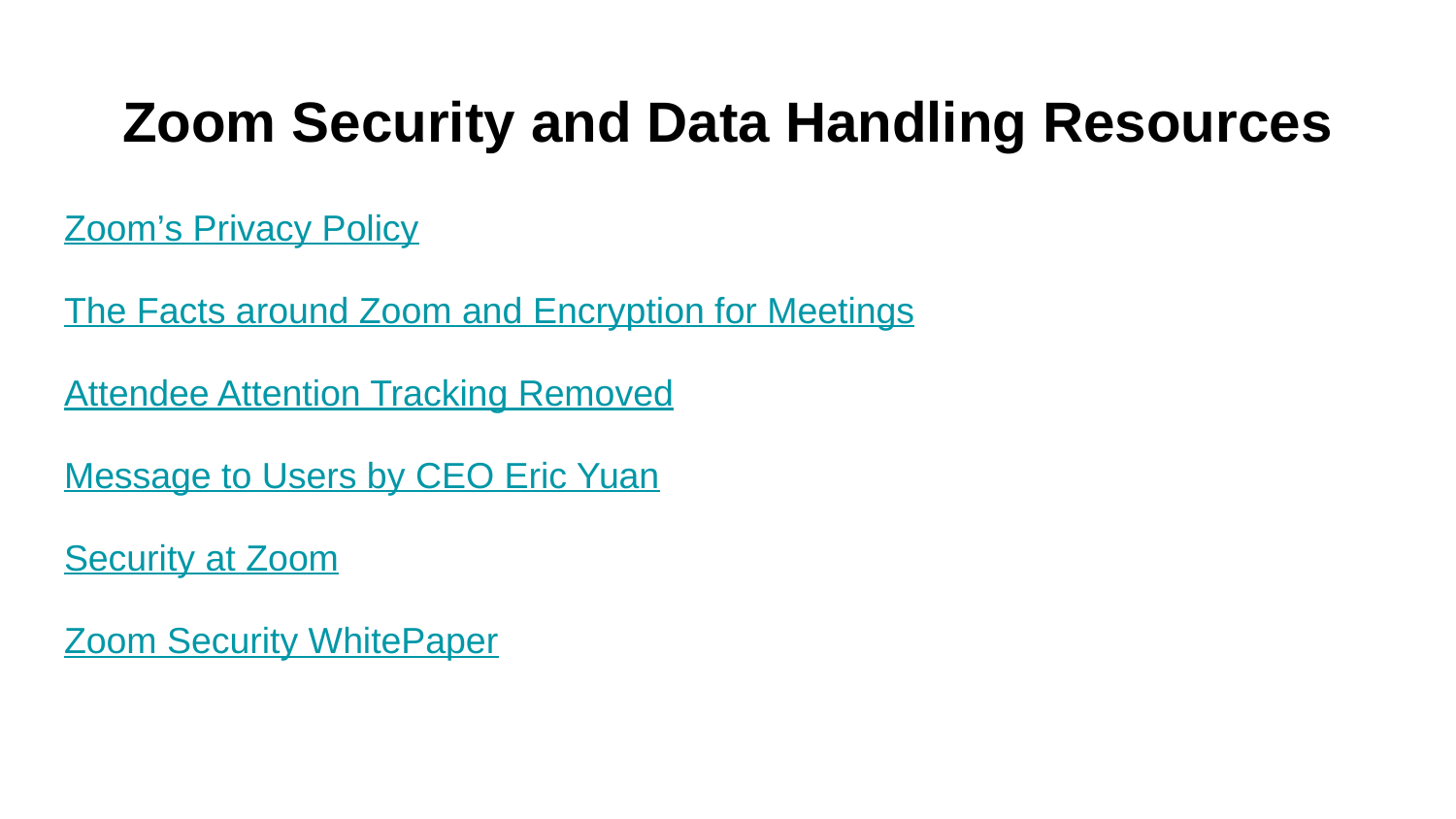

# Zoom Security and Data Handling Resources
Zoom’s Privacy Policy
The Facts around Zoom and Encryption for Meetings
Attendee Attention Tracking Removed
Message to Users by CEO Eric Yuan
Security at Zoom
Zoom Security WhitePaper